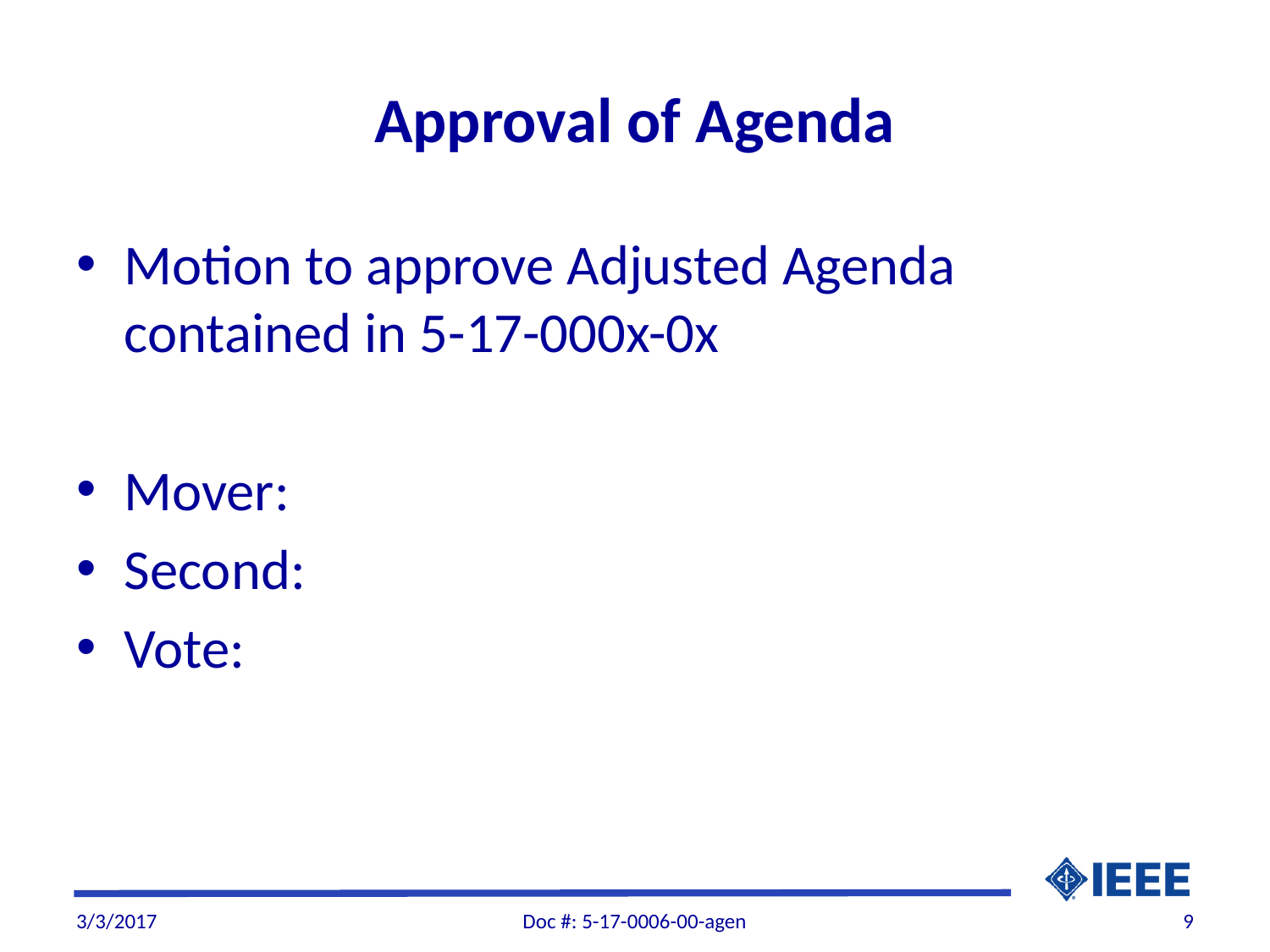

# Approval of Agenda
Motion to approve Adjusted Agenda contained in 5-17-000x-0x

Mover:
Second:
Vote:

3/3/2017
Doc #: 5-17-0006-00-agen
9